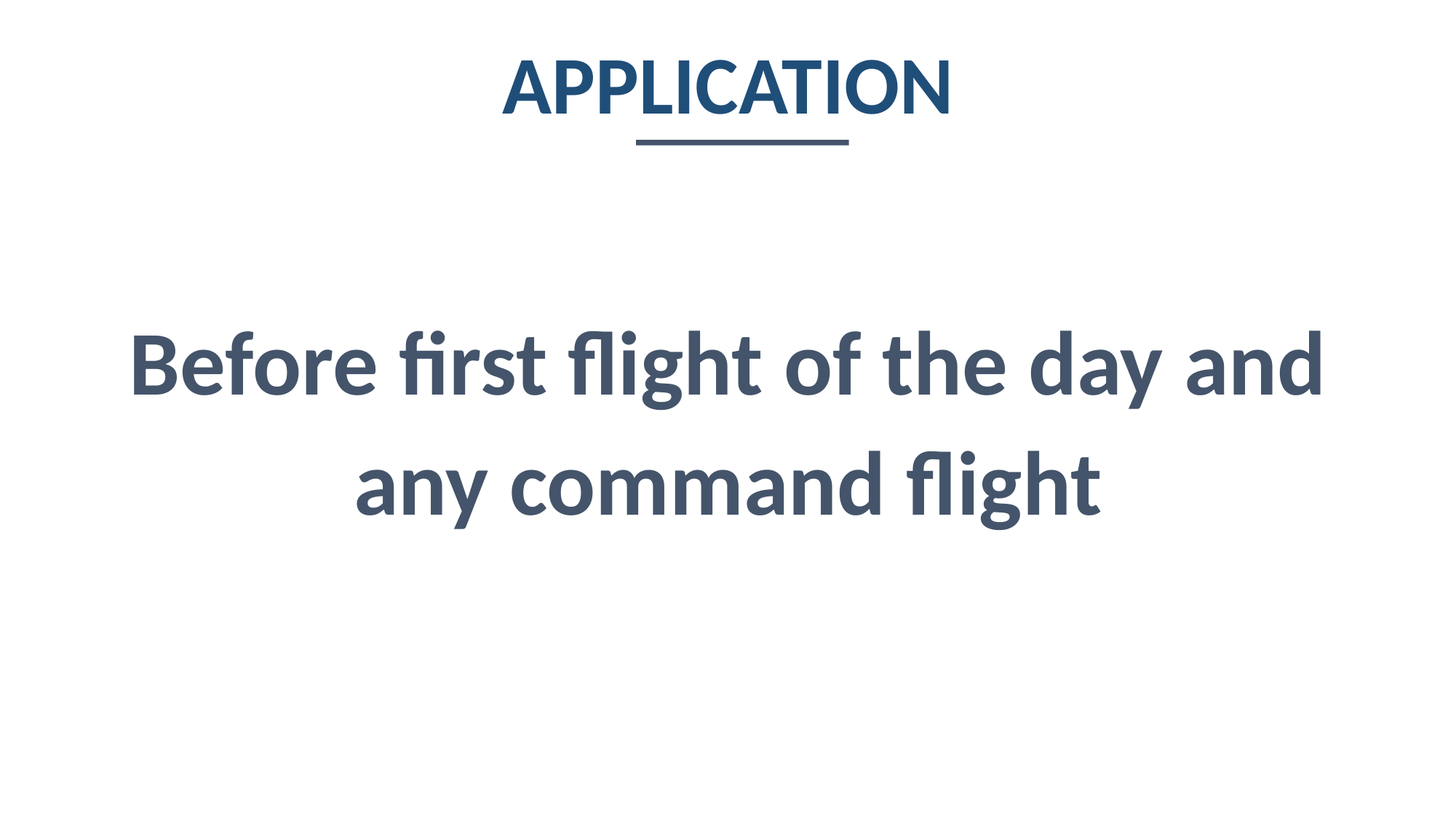

APPLICATION

Before first flight of the day and any command flight